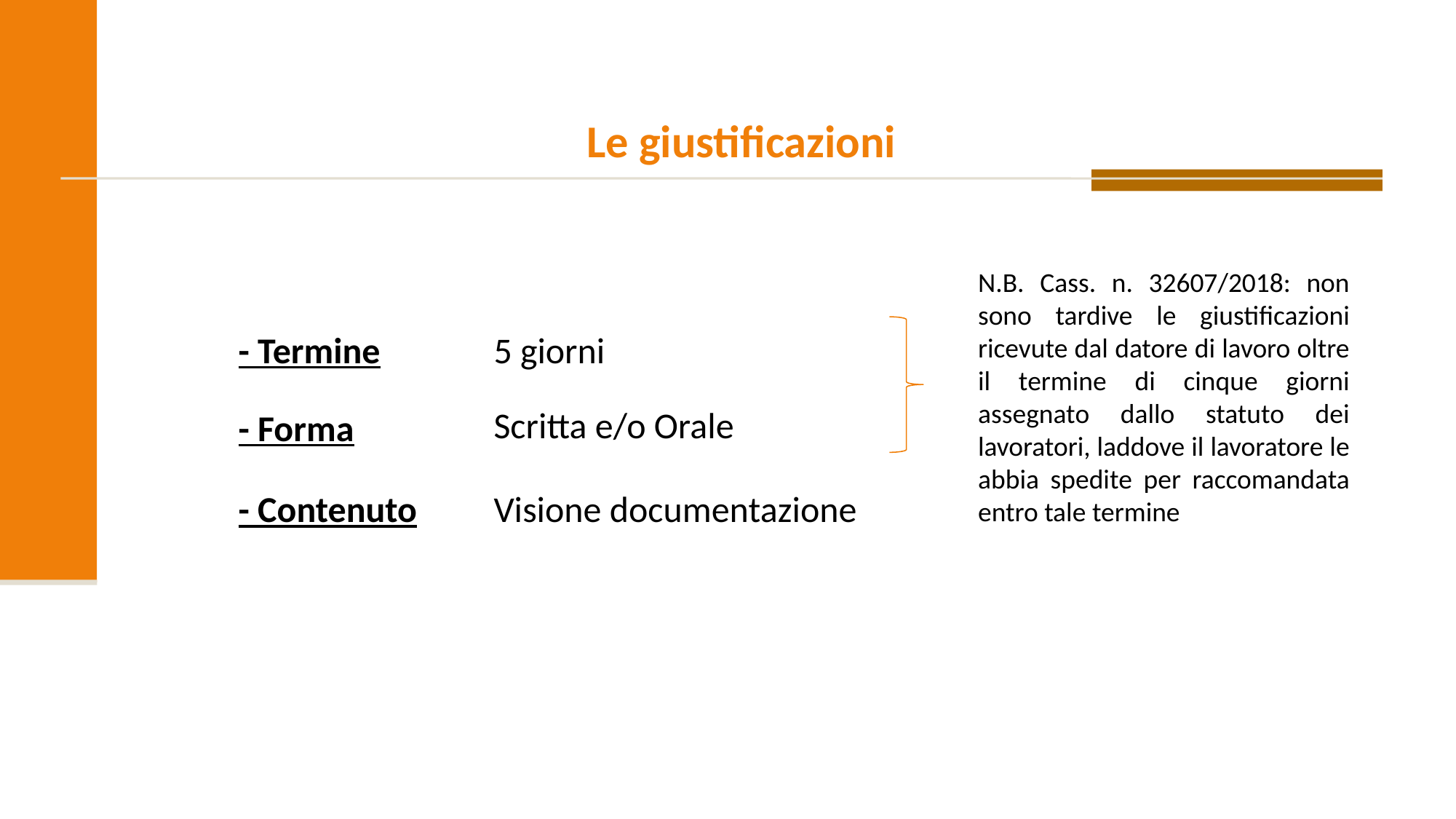

#
Le giustificazioni
N.B. Cass. n. 32607/2018: non sono tardive le giustificazioni ricevute dal datore di lavoro oltre il termine di cinque giorni assegnato dallo statuto dei lavoratori, laddove il lavoratore le abbia spedite per raccomandata entro tale termine

- Termine
5 giorni
Scritta e/o Orale
- Forma
Visione documentazione
- Contenuto